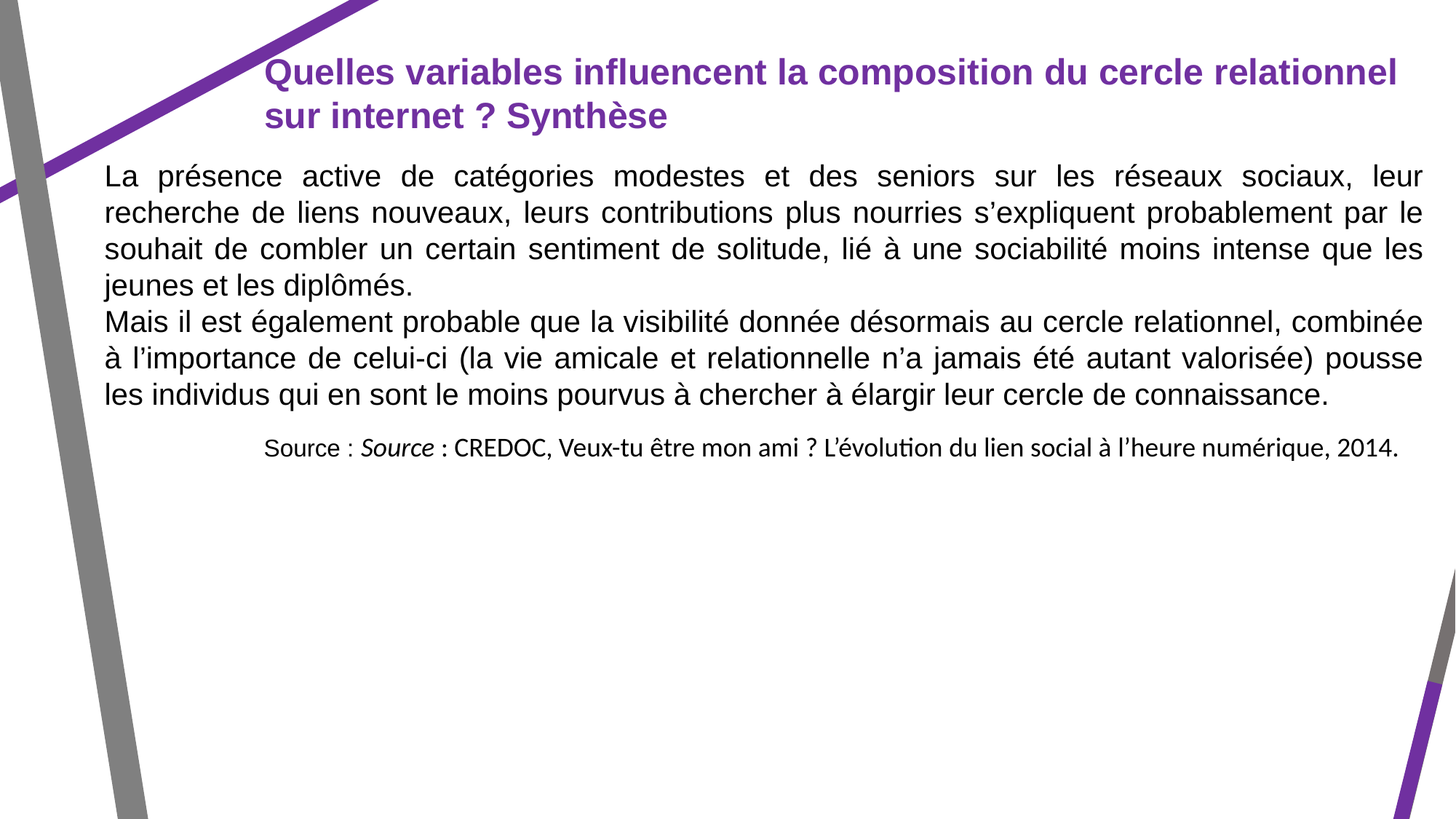

Quelles variables influencent la composition du cercle relationnel sur internet ? Synthèse
La présence active de catégories modestes et des seniors sur les réseaux sociaux, leur recherche de liens nouveaux, leurs contributions plus nourries s’expliquent probablement par le souhait de combler un certain sentiment de solitude, lié à une sociabilité moins intense que les jeunes et les diplômés.
Mais il est également probable que la visibilité donnée désormais au cercle relationnel, combinée à l’importance de celui-ci (la vie amicale et relationnelle n’a jamais été autant valorisée) pousse les individus qui en sont le moins pourvus à chercher à élargir leur cercle de connaissance.
Source : Source : CREDOC, Veux-tu être mon ami ? L’évolution du lien social à l’heure numérique, 2014.